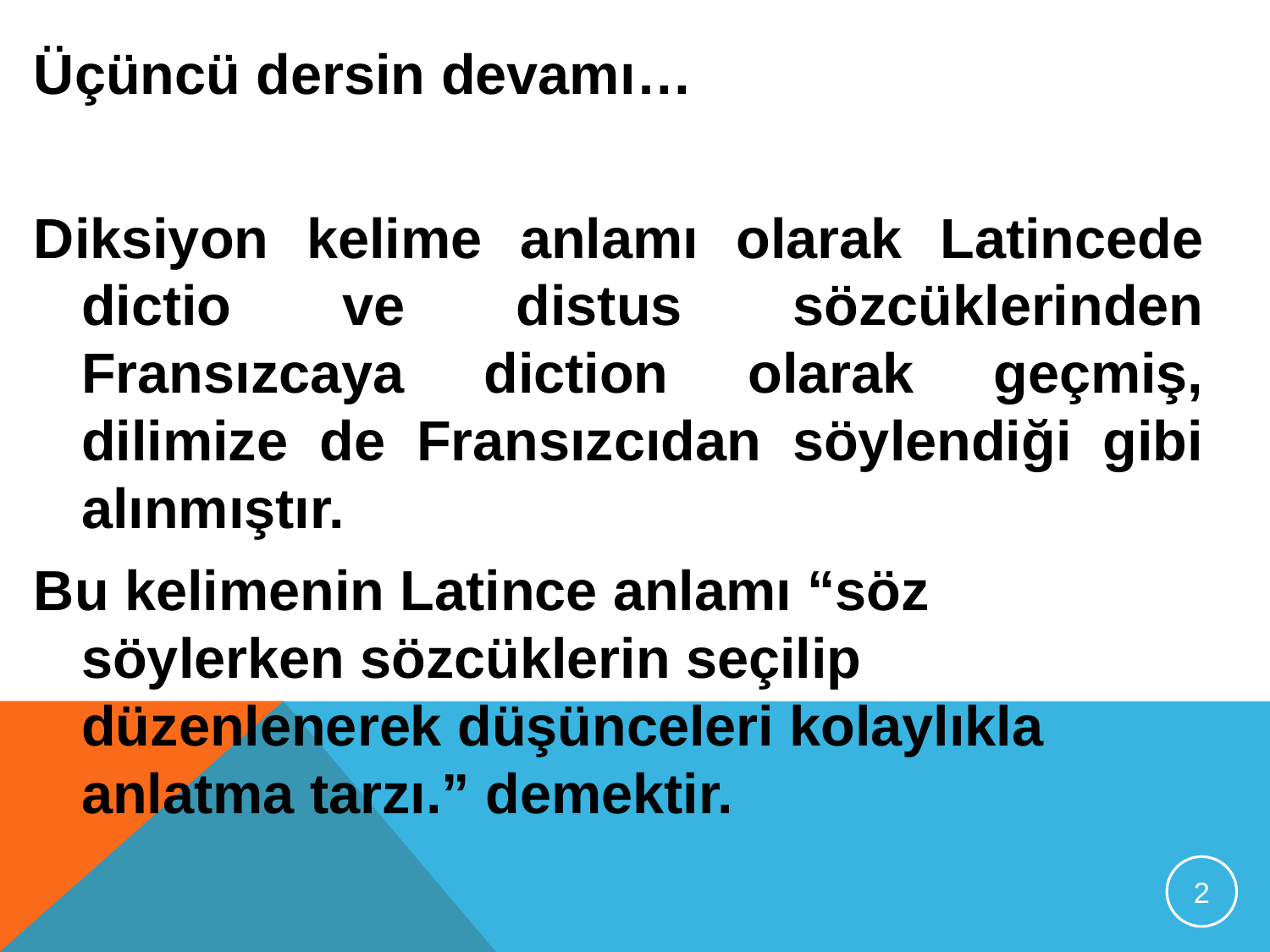

Üçüncü dersin devamı…

Diksiyon kelime anlamı olarak Latincede dictio ve distus sözcüklerinden Fransızcaya diction olarak geçmiş, dilimize de Fransızcıdan söylendiği gibi alınmıştır.
Bu kelimenin Latince anlamı “söz söylerken sözcüklerin seçilip düzenlenerek düşünceleri kolaylıkla anlatma tarzı.” demektir.
2